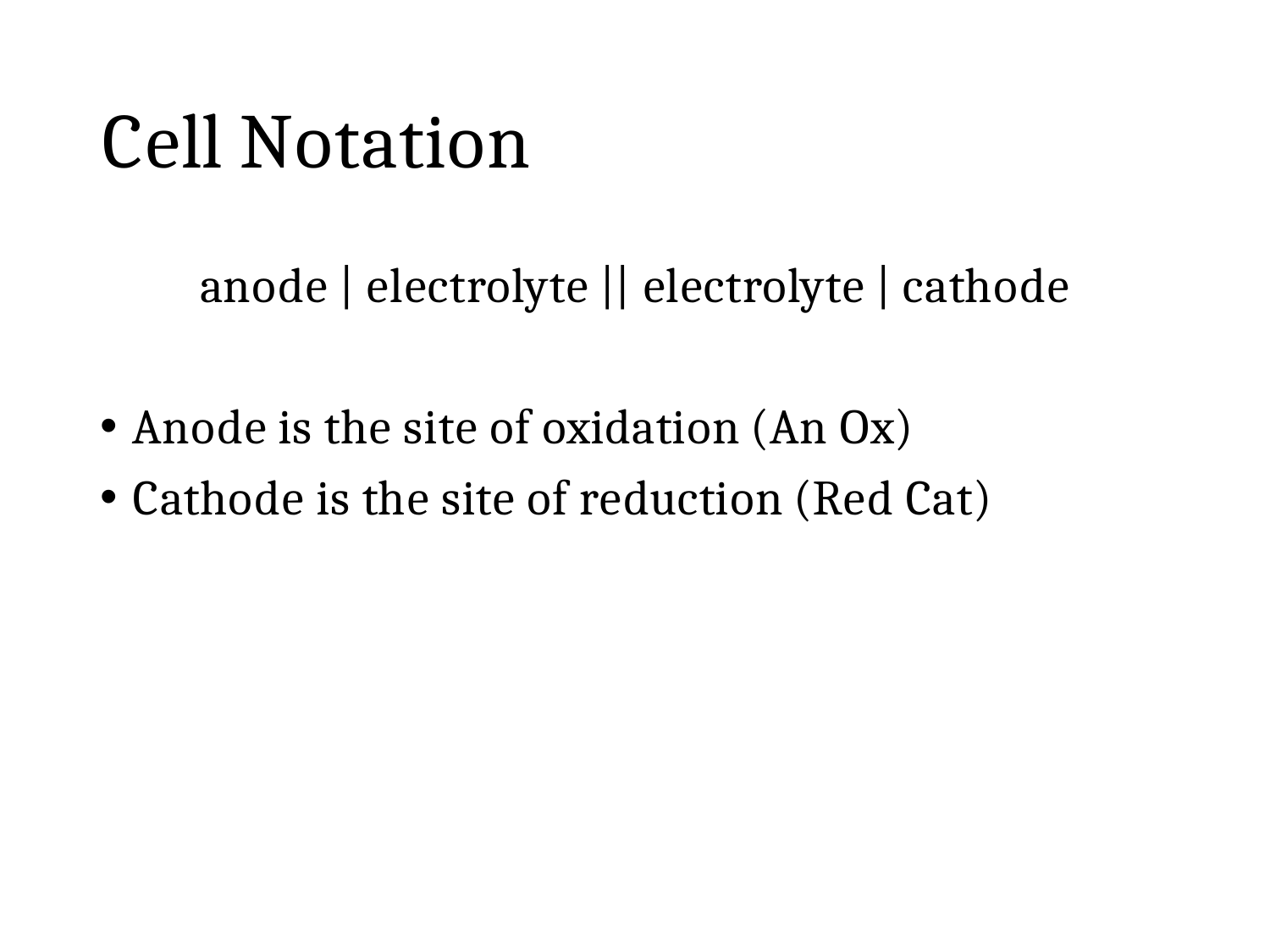

# Cell Notation
anode | electrolyte || electrolyte | cathode

Anode is the site of oxidation (An Ox)
Cathode is the site of reduction (Red Cat)